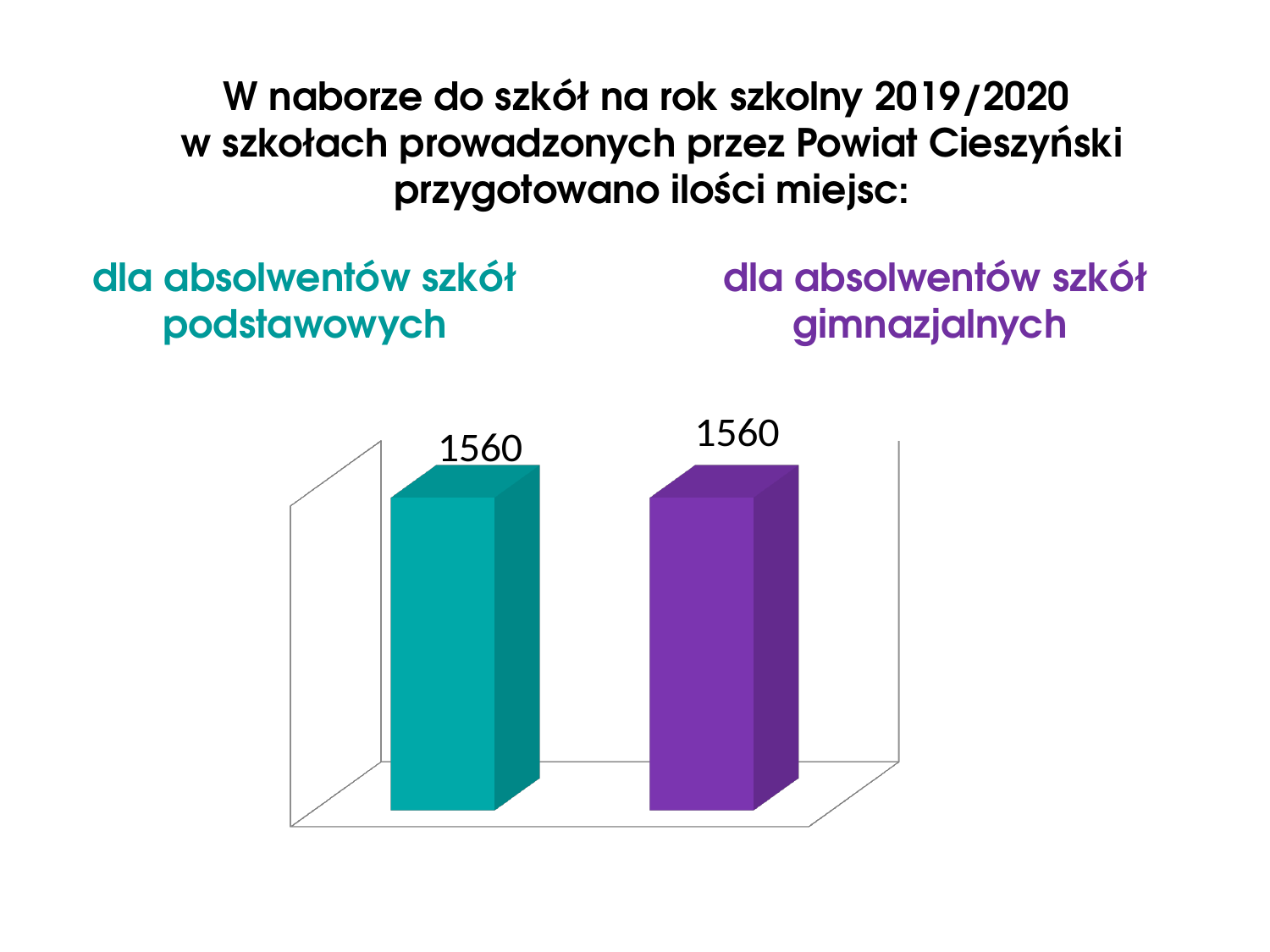

W naborze do szkół na rok szkolny 2019/2020
w szkołach prowadzonych przez Powiat Cieszyński przygotowano ilości miejsc:
dla absolwentów szkół podstawowych
dla absolwentów szkół gimnazjalnych

[unsupported chart]